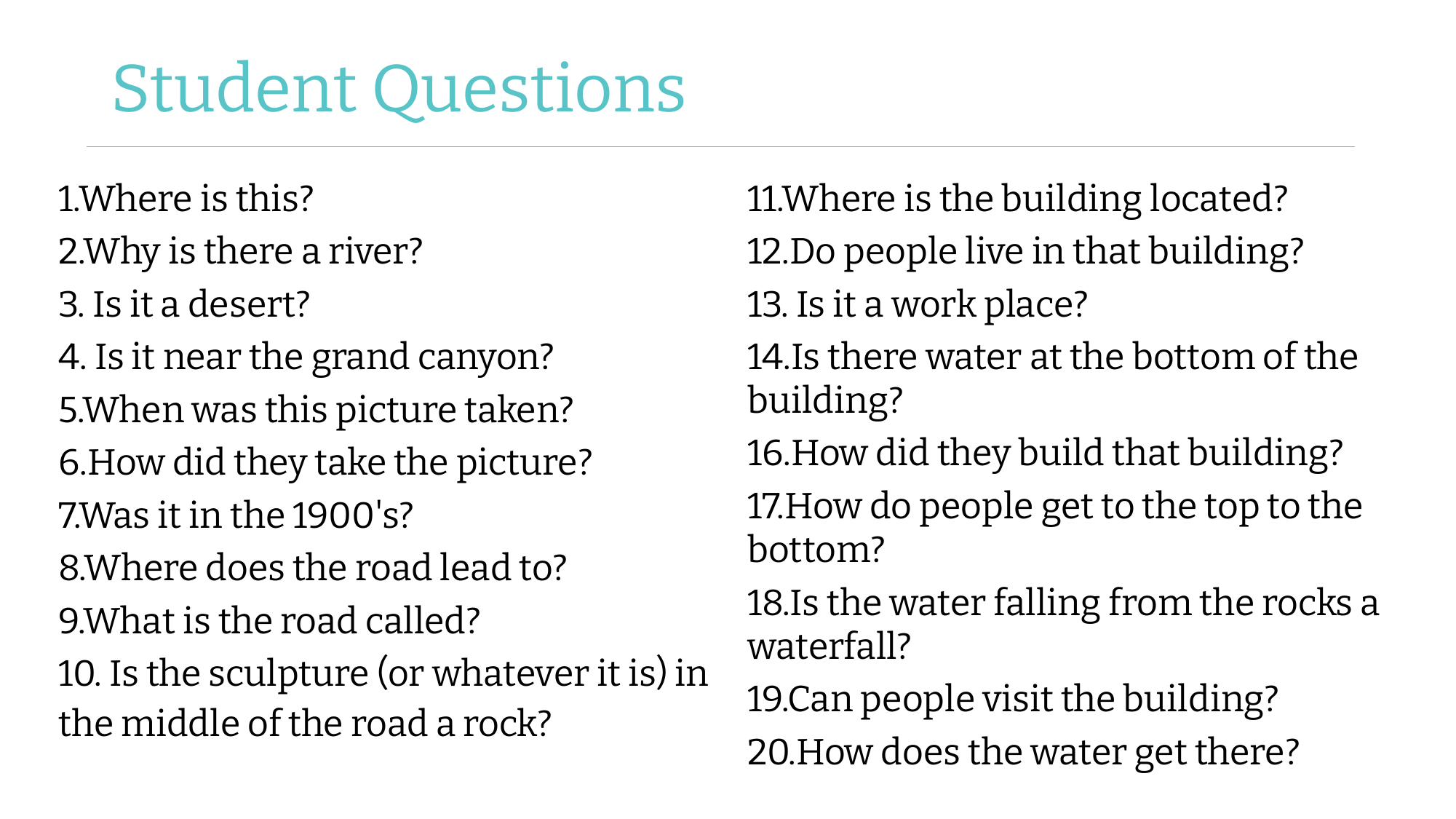

# Student Questions
1.Where is this?
2.Why is there a river?
3. Is it a desert?
4. Is it near the grand canyon?
5.When was this picture taken?
6.How did they take the picture?
7.Was it in the 1900's?
8.Where does the road lead to?
9.What is the road called?
10. Is the sculpture (or whatever it is) in the middle of the road a rock?
11.Where is the building located?
12.Do people live in that building?
13. Is it a work place?
14.Is there water at the bottom of the building?
16.How did they build that building?
17.How do people get to the top to the bottom?
18.Is the water falling from the rocks a waterfall?
19.Can people visit the building?
20.How does the water get there?